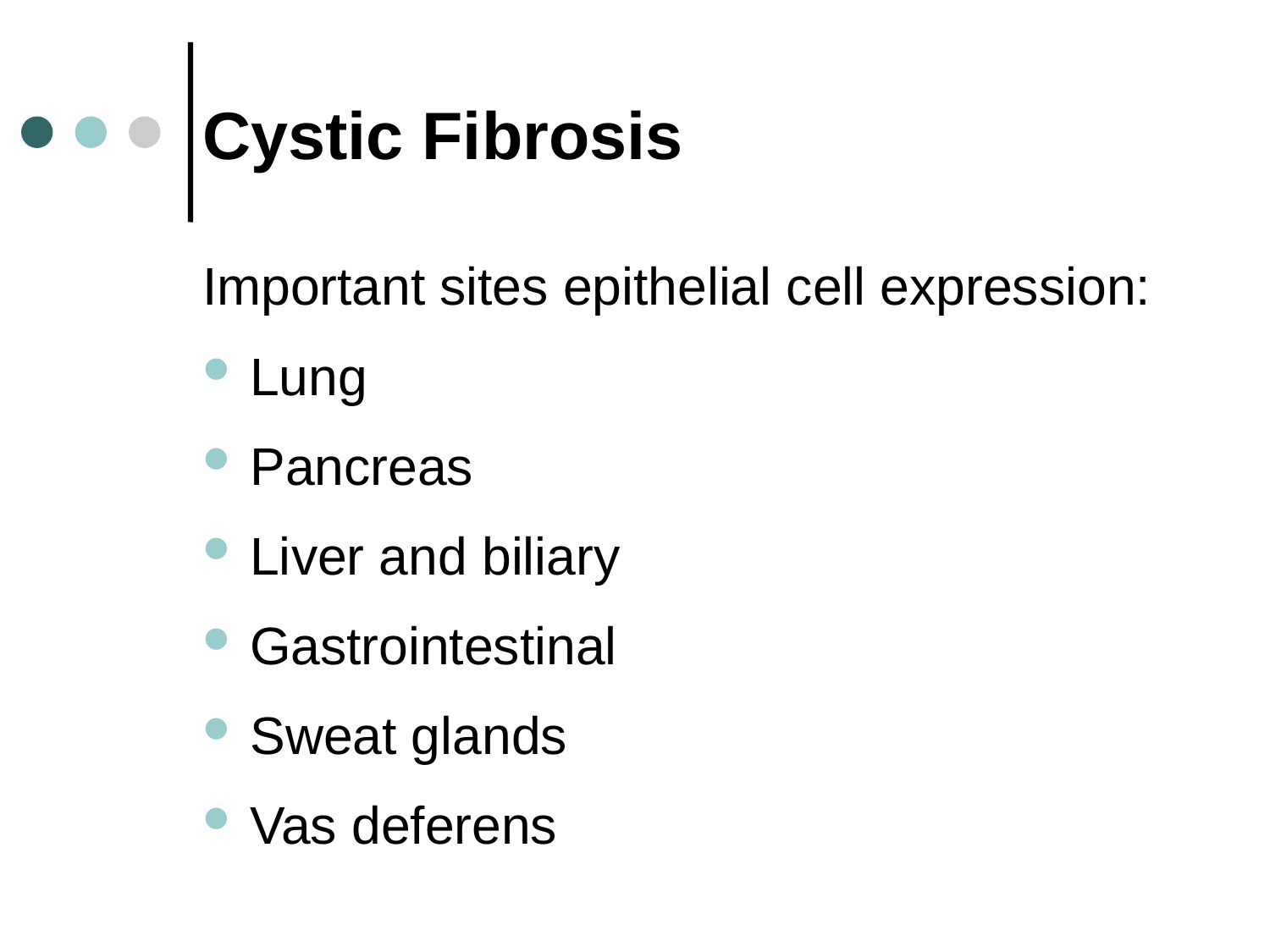

# Cystic Fibrosis
Important sites epithelial cell expression:
Lung
Pancreas
Liver and biliary
Gastrointestinal
Sweat glands
Vas deferens